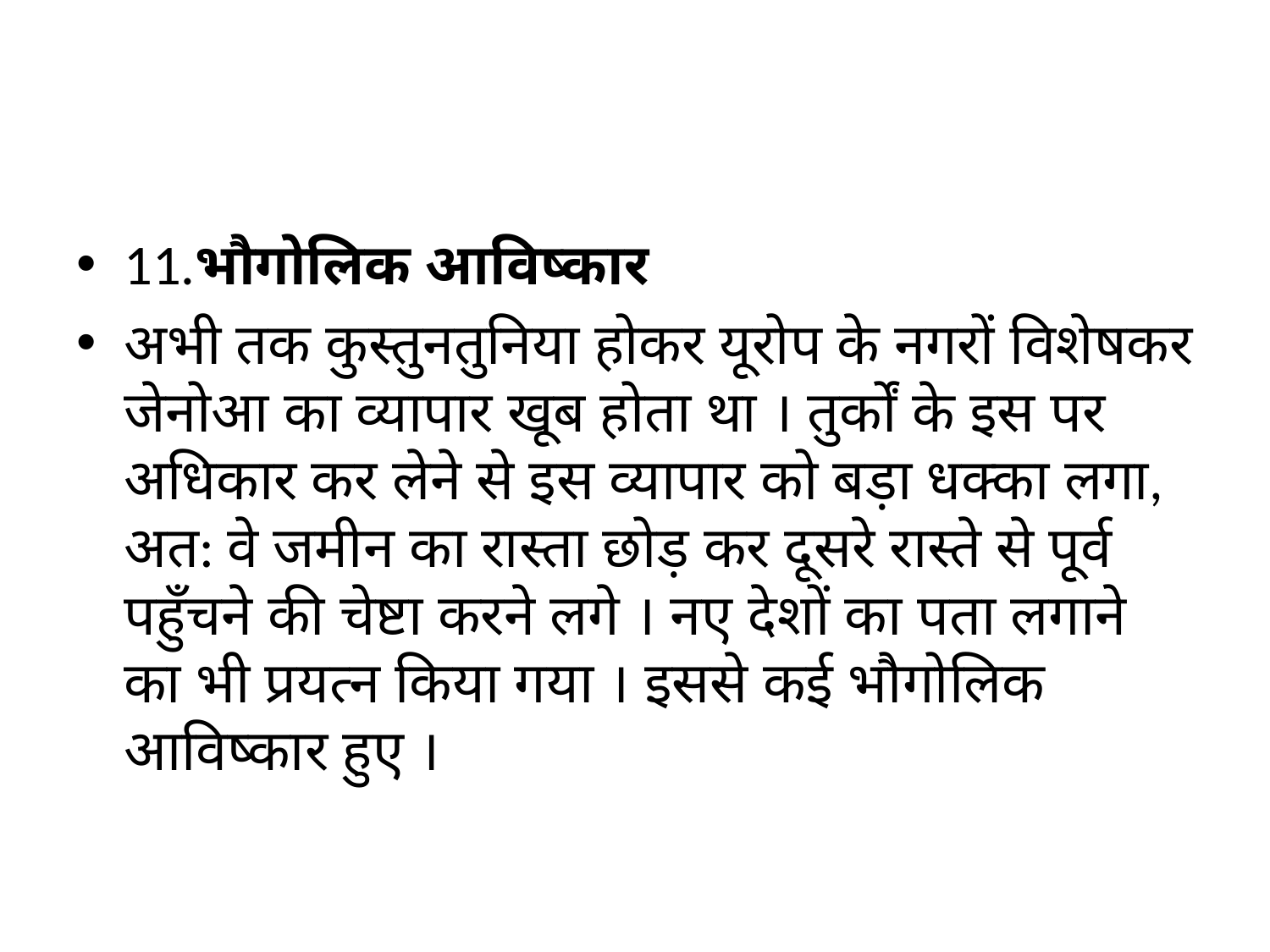

#
11.भौगोलिक आविष्कार
अभी तक कुस्तुनतुनिया होकर यूरोप के नगरों विशेषकर जेनोआ का व्यापार खूब होता था । तुर्कों के इस पर अधिकार कर लेने से इस व्यापार को बड़ा धक्का लगा, अत: वे जमीन का रास्ता छोड़ कर दूसरे रास्ते से पूर्व पहुँचने की चेष्टा करने लगे । नए देशों का पता लगाने का भी प्रयत्न किया गया । इससे कई भौगोलिक आविष्कार हुए ।